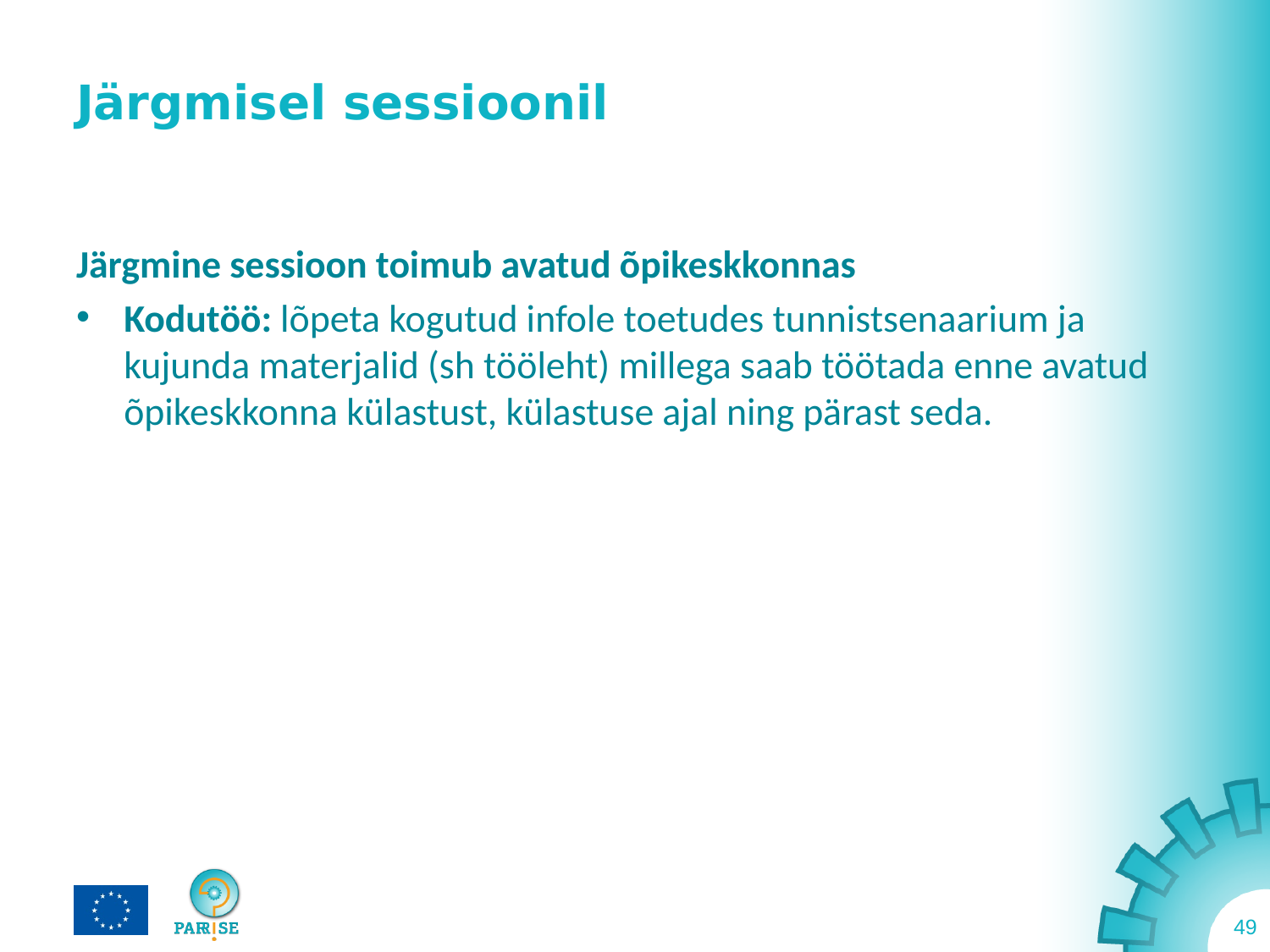

# Järgmisel sessioonil
Järgmine sessioon toimub avatud õpikeskkonnas
Kodutöö: lõpeta kogutud infole toetudes tunnistsenaarium ja kujunda materjalid (sh tööleht) millega saab töötada enne avatud õpikeskkonna külastust, külastuse ajal ning pärast seda.
49